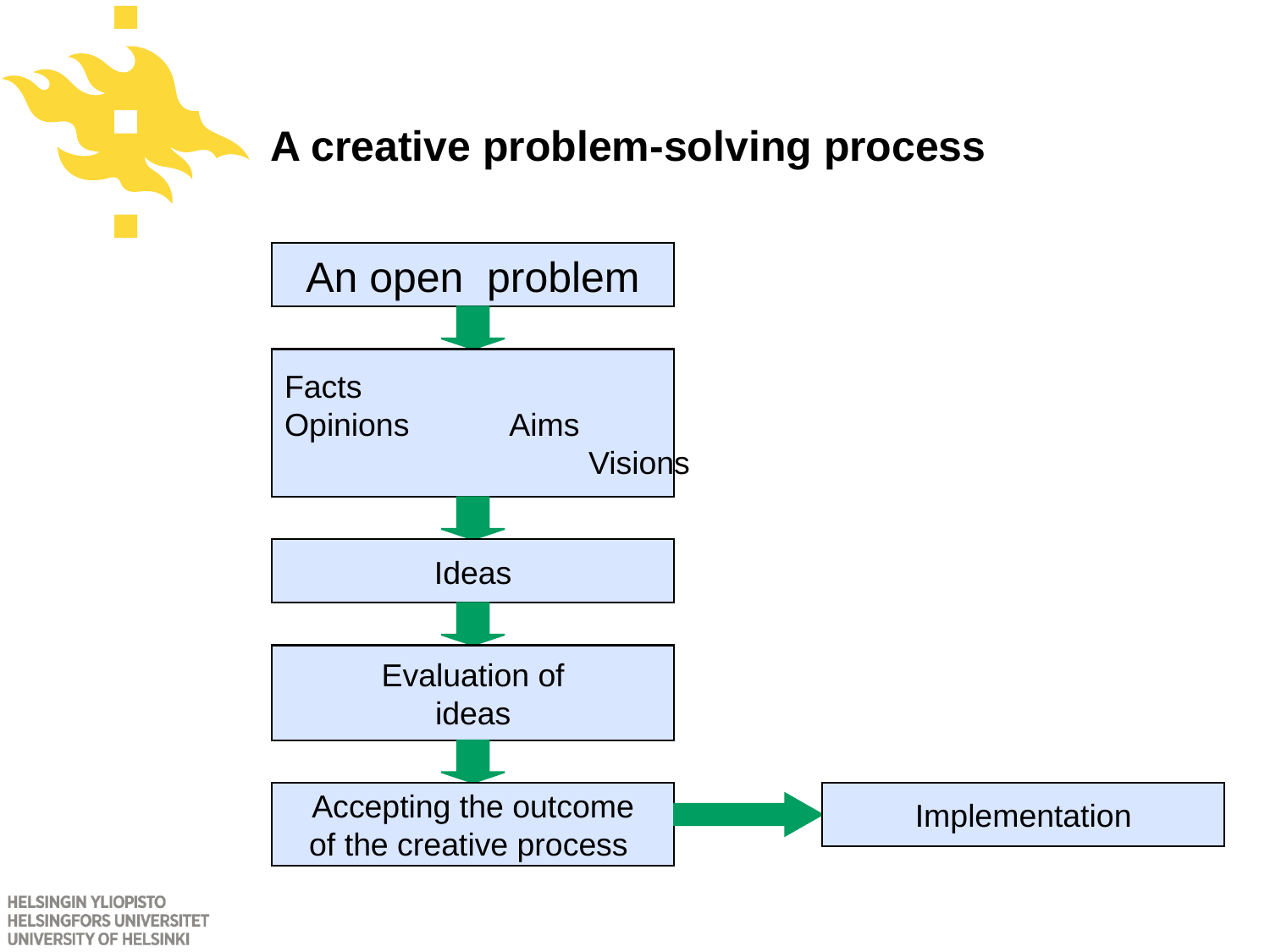

# A creative problem-solving process
An open  problem

Facts
Opinions	Aims
	Visions

Ideas

Evaluation of
ideas

Accepting the outcome
of the creative process

Implementation